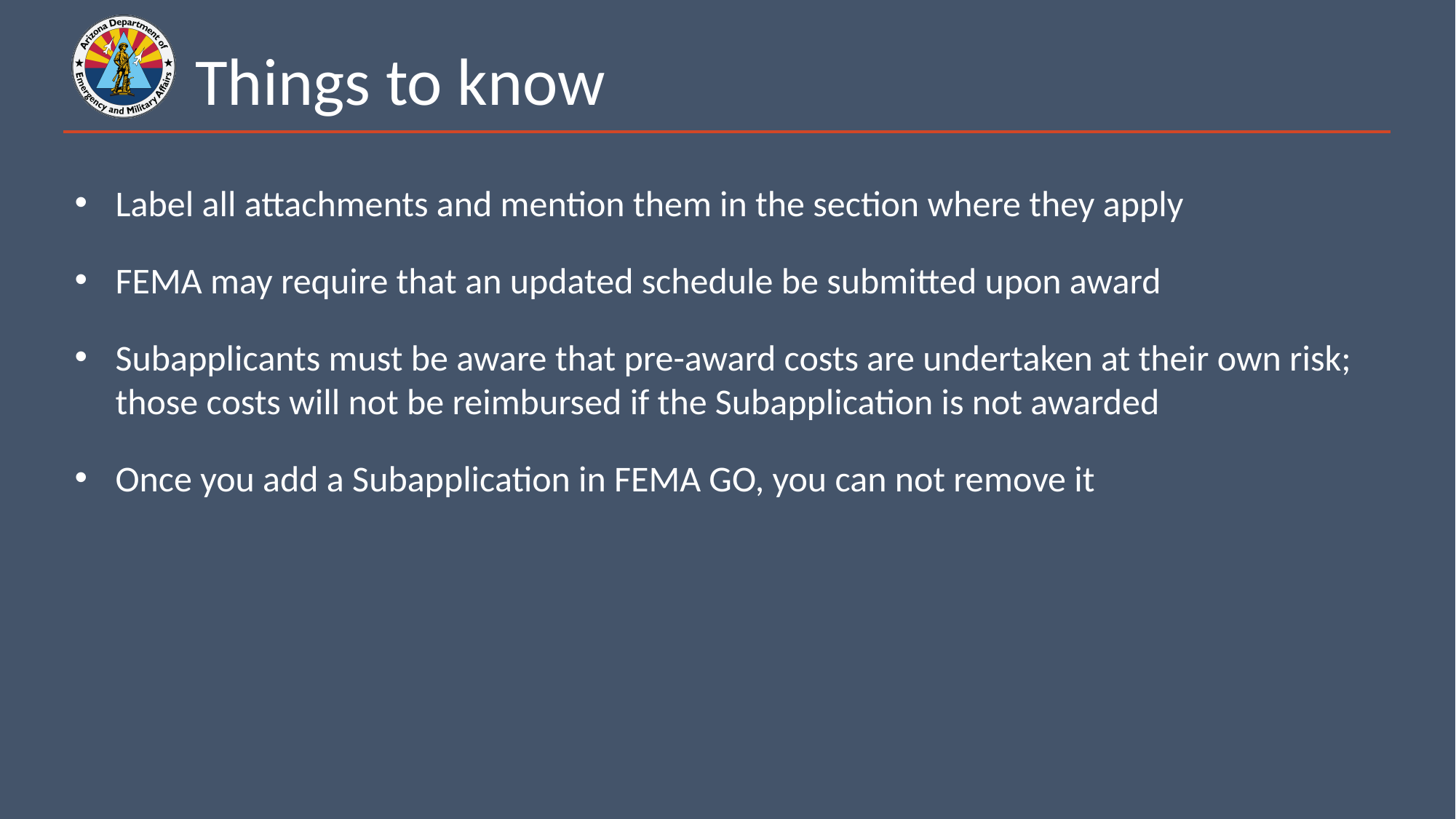

# Things to know
Label all attachments and mention them in the section where they apply
FEMA may require that an updated schedule be submitted upon award
Subapplicants must be aware that pre-award costs are undertaken at their own risk; those costs will not be reimbursed if the Subapplication is not awarded
Once you add a Subapplication in FEMA GO, you can not remove it